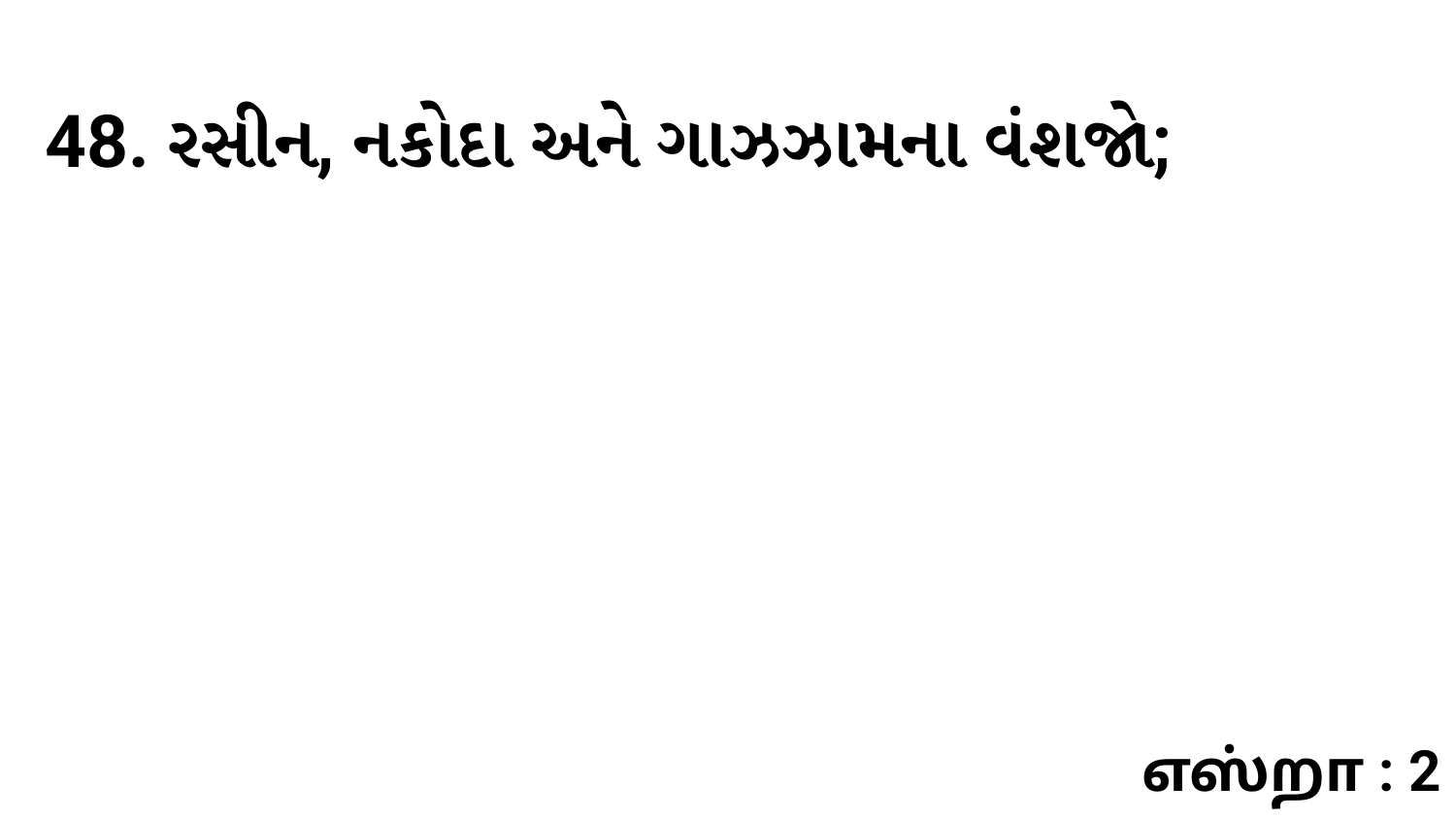

48. રસીન, નકોદા અને ગાઝઝામના વંશજો;
எஸ்றா : 2